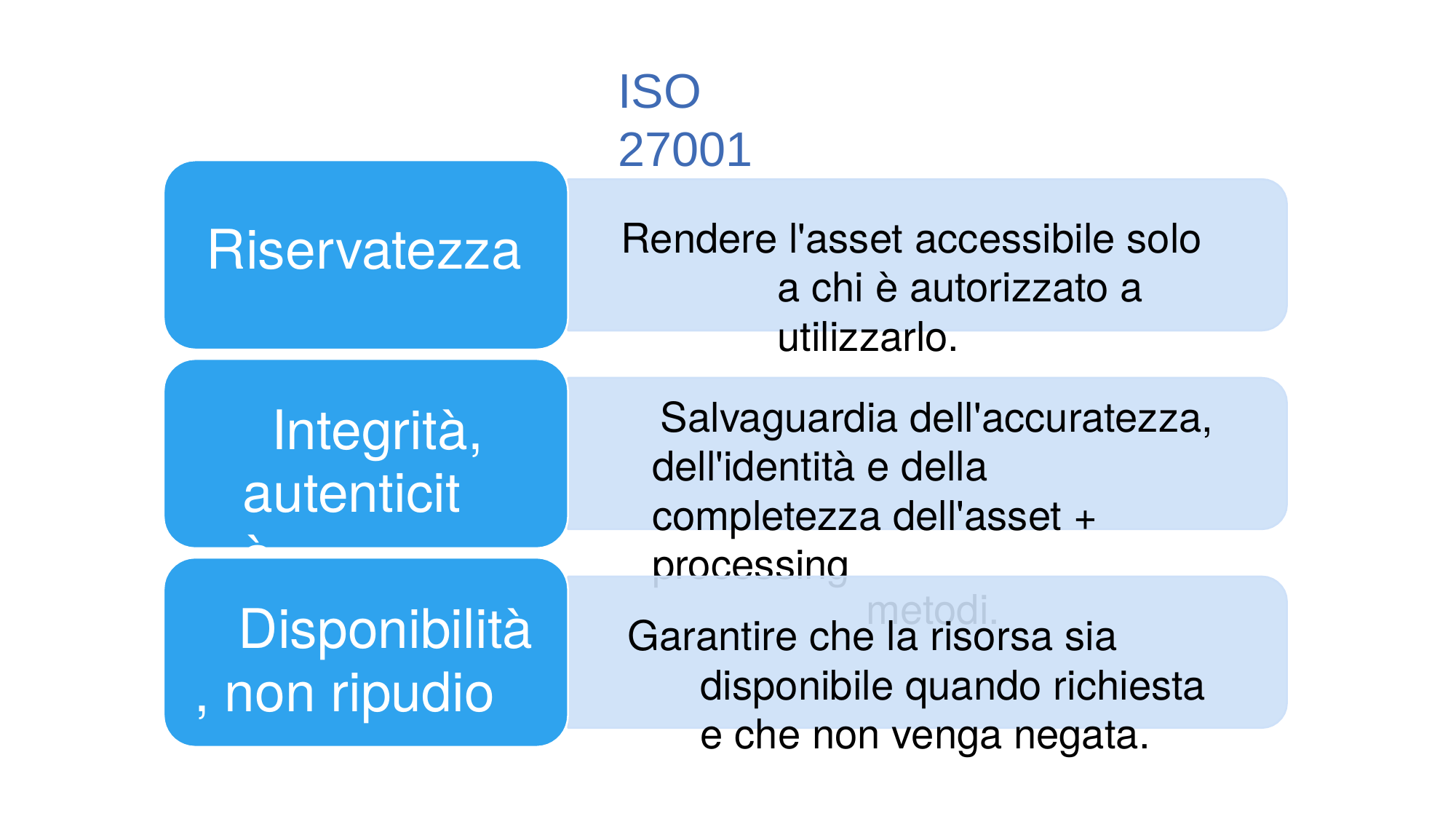

# ISO 27001

Rendere l'asset accessibile solo a chi è autorizzato a utilizzarlo.
Riservatezza

Salvaguardia dell'accuratezza, dell'identità e della completezza dell'asset + processing
metodi.
Integrità, autenticità

Disponibilità, non ripudio
Garantire che la risorsa sia disponibile quando richiesta e che non venga negata.